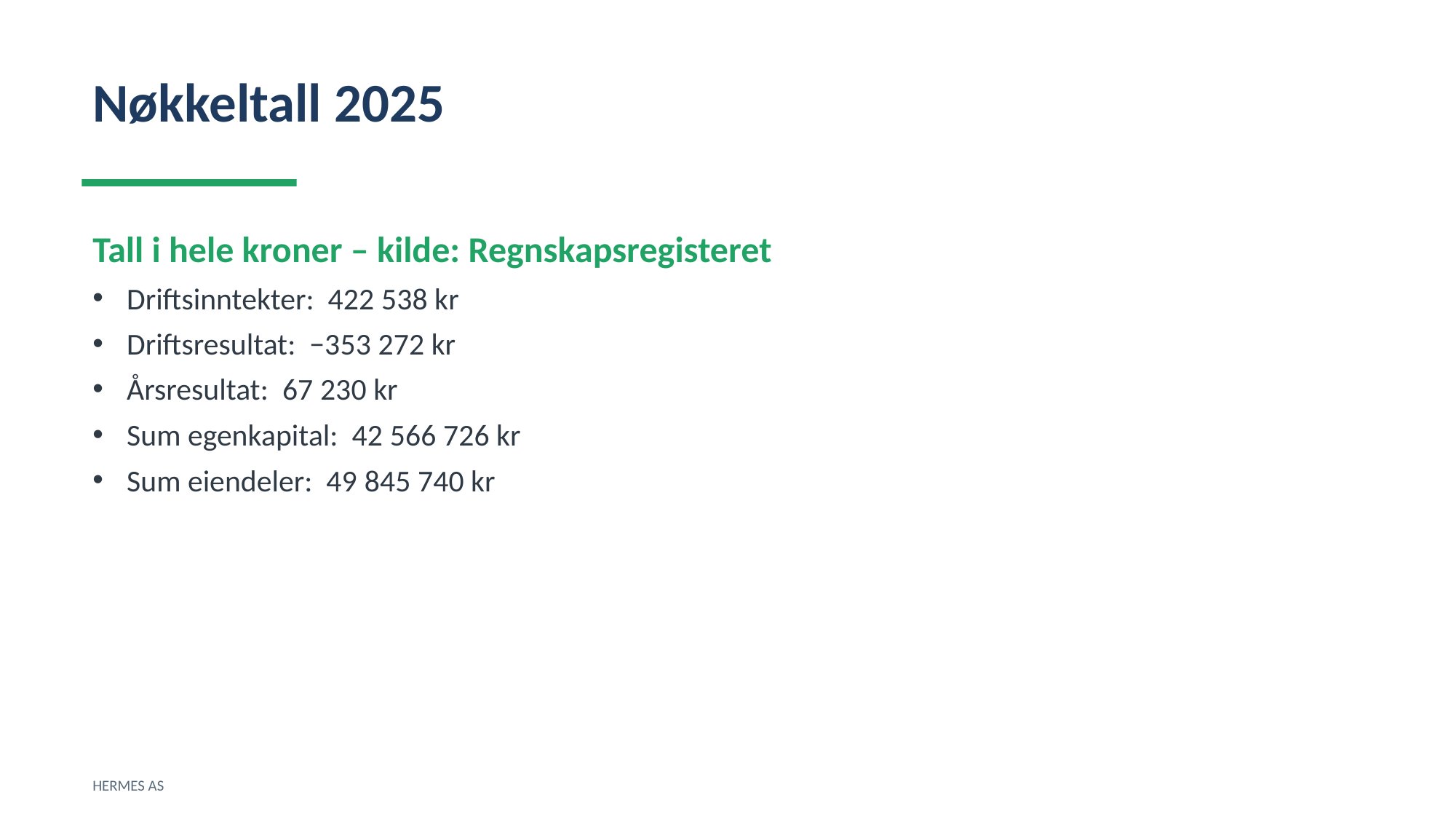

Nøkkeltall 2025

Tall i hele kroner – kilde: Regnskapsregisteret
Driftsinntekter:  422 538 kr
Driftsresultat:  −353 272 kr
Årsresultat:  67 230 kr
Sum egenkapital:  42 566 726 kr
Sum eiendeler:  49 845 740 kr
HERMES AS